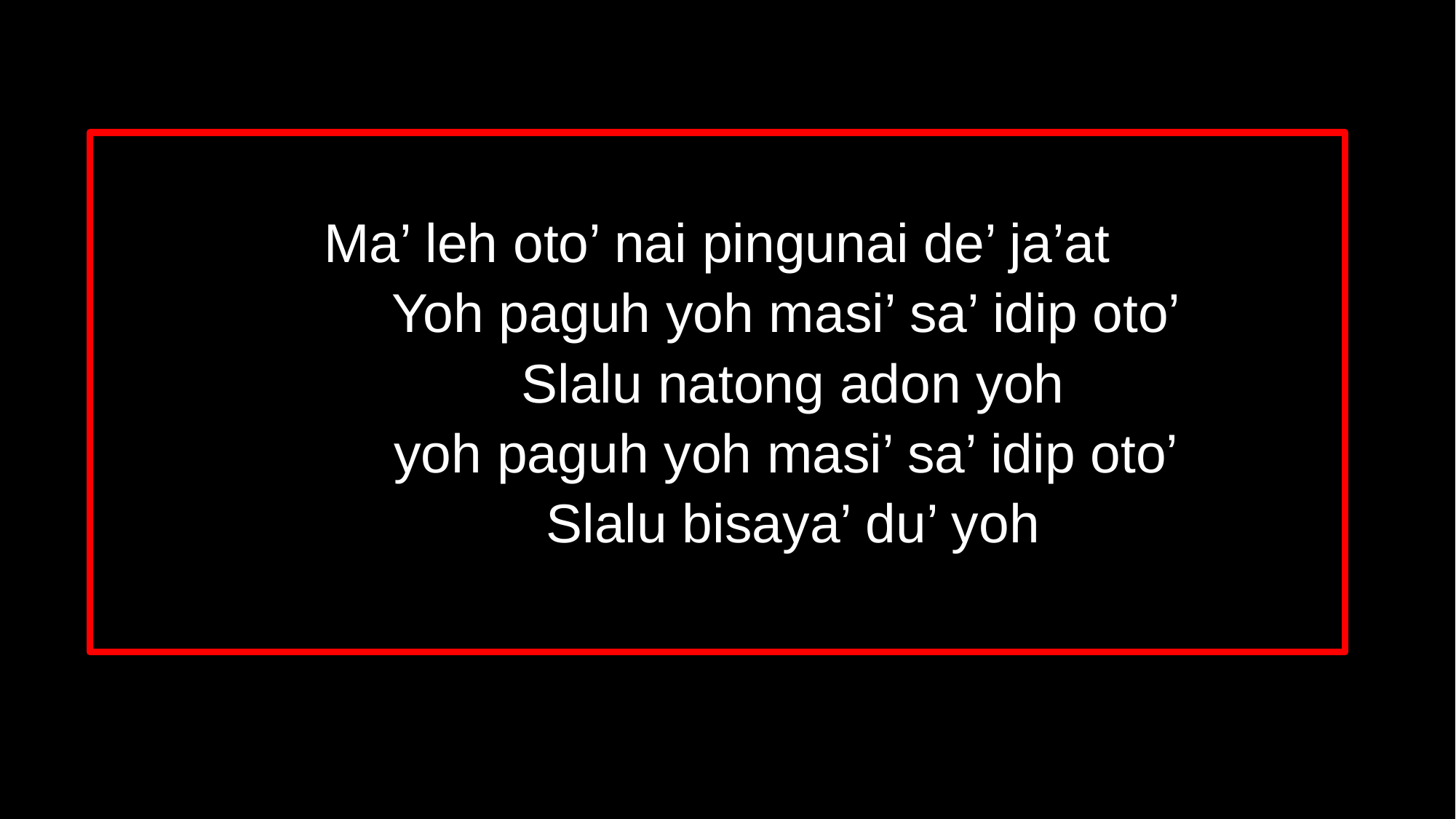

Ma’ leh oto’ nai pingunai de’ ja’at
          Yoh paguh yoh masi’ sa’ idip oto’
          Slalu natong adon yoh
          yoh paguh yoh masi’ sa’ idip oto’
          Slalu bisaya’ du’ yoh